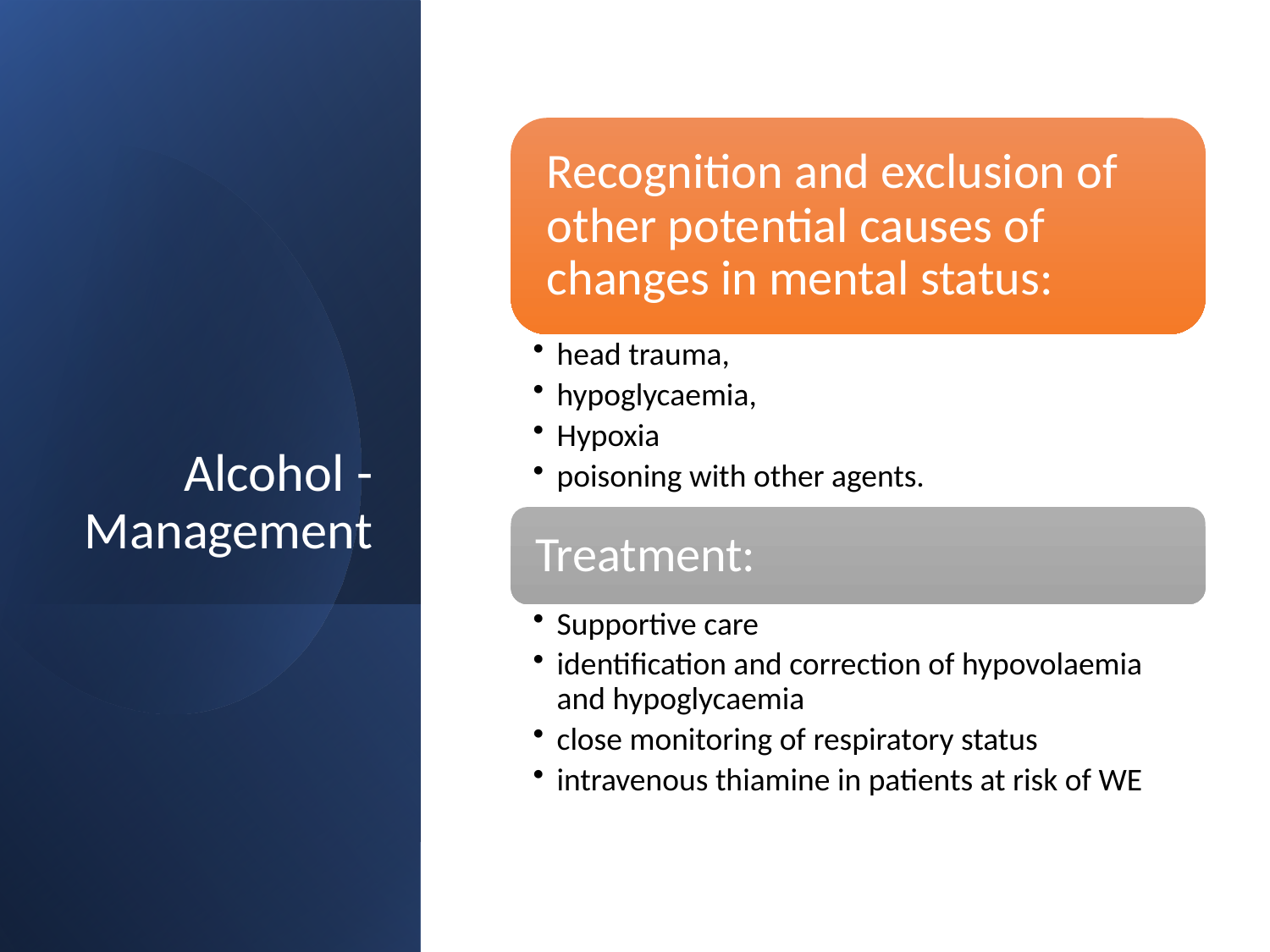

Recognition and exclusion of other potential causes of changes in mental status:
head trauma,
hypoglycaemia,
Hypoxia
poisoning with other agents.
Treatment:
Supportive care
identification and correction of hypovolaemia and hypoglycaemia
close monitoring of respiratory status
intravenous thiamine in patients at risk of WE

# Alcohol - Management